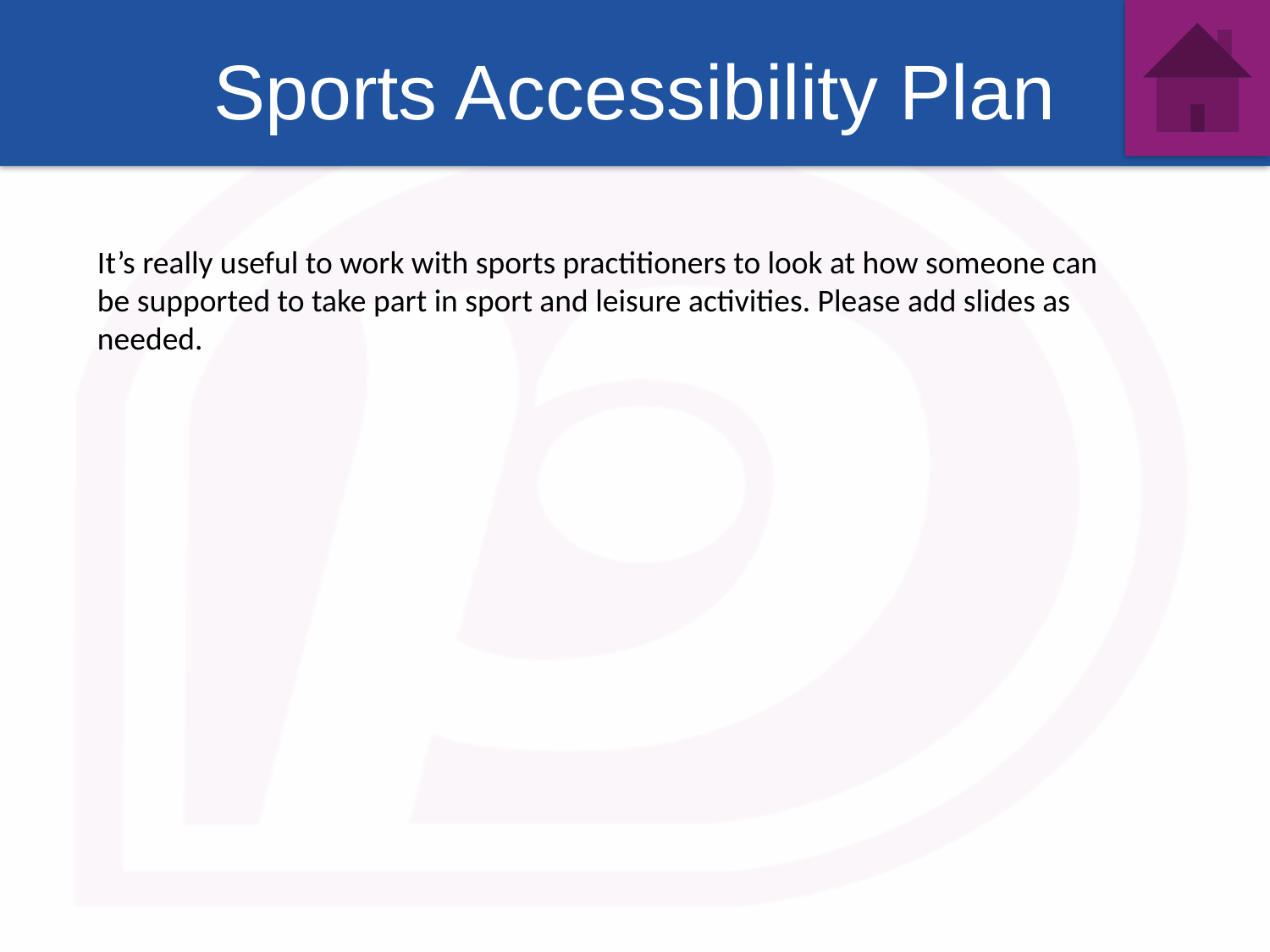

Sports Accessibility Plan
It’s really useful to work with sports practitioners to look at how someone can be supported to take part in sport and leisure activities. Please add slides as needed.